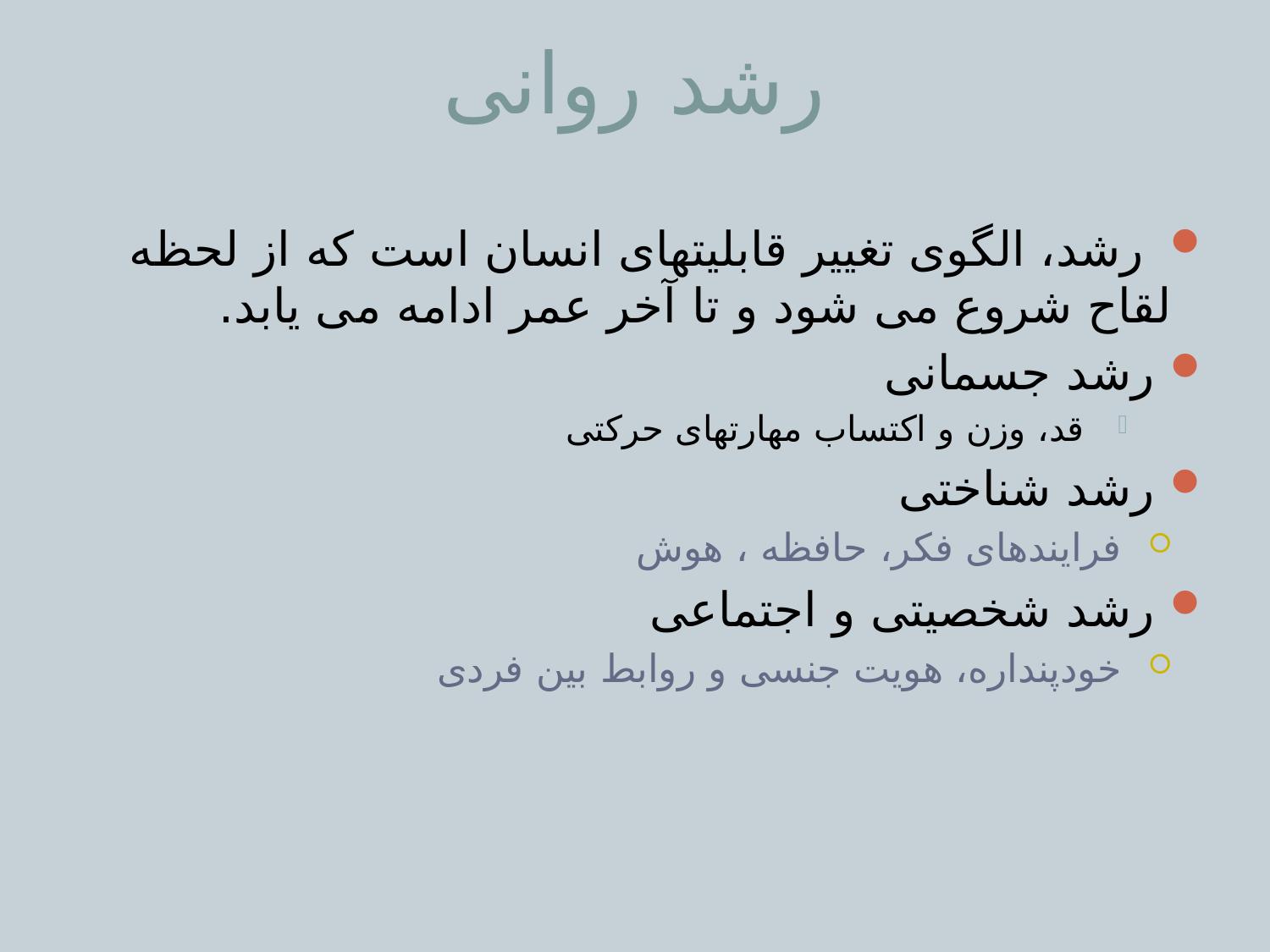

# رشد روانی
  رشد، الگوی تغییر قابلیتهای انسان است که از لحظه لقاح شروع می شود و تا آخر عمر ادامه می یابد.
 رشد جسمانی
 قد، وزن و اکتساب مهارتهای حرکتی
 رشد شناختی
 فرایندهای فکر، حافظه ، هوش
 رشد شخصیتی و اجتماعی
 خودپنداره، هویت جنسی و روابط بین فردی